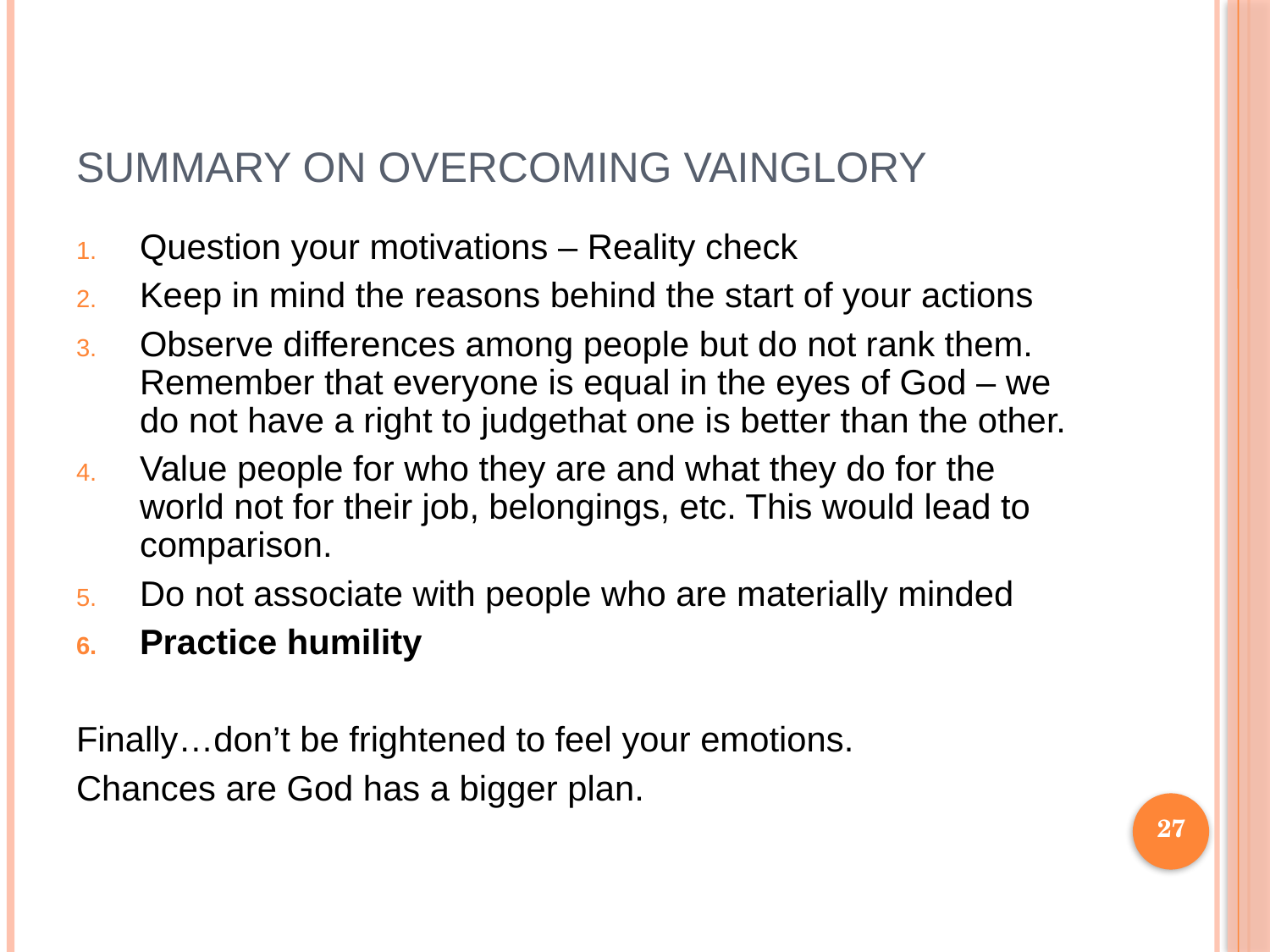

# SUMMARY ON OVERCOMING VAINGLORY
Question your motivations – Reality check
Keep in mind the reasons behind the start of your actions
Observe differences among people but do not rank them. Remember that everyone is equal in the eyes of God – we do not have a right to judgethat one is better than the other.
Value people for who they are and what they do for the world not for their job, belongings, etc. This would lead to comparison.
Do not associate with people who are materially minded
Practice humility

Finally…don’t be frightened to feel your emotions.
Chances are God has a bigger plan.
27